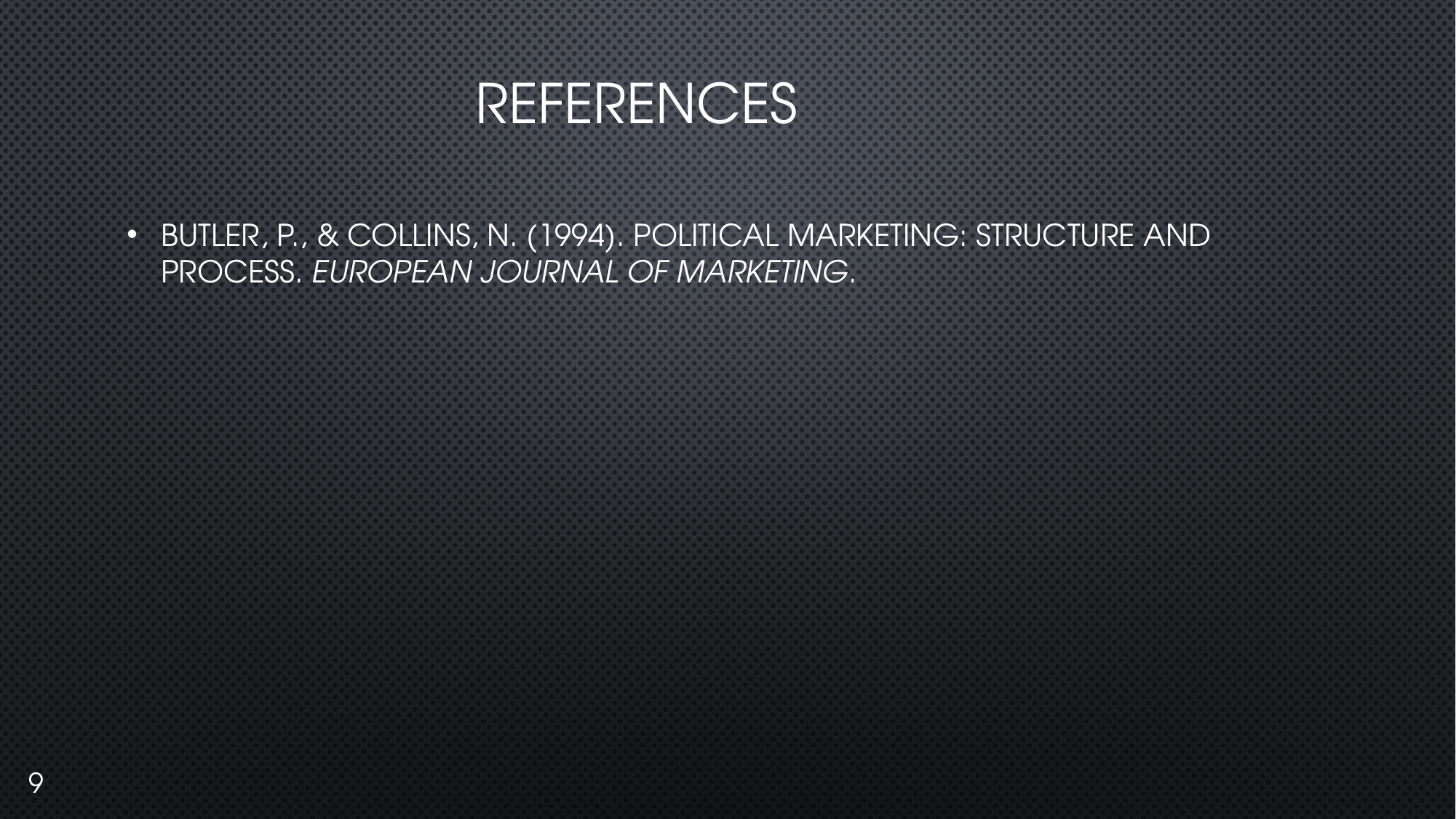

# references
Butler, P., & Collins, N. (1994). Political marketing: Structure and process. European journal of marketing.‏

9